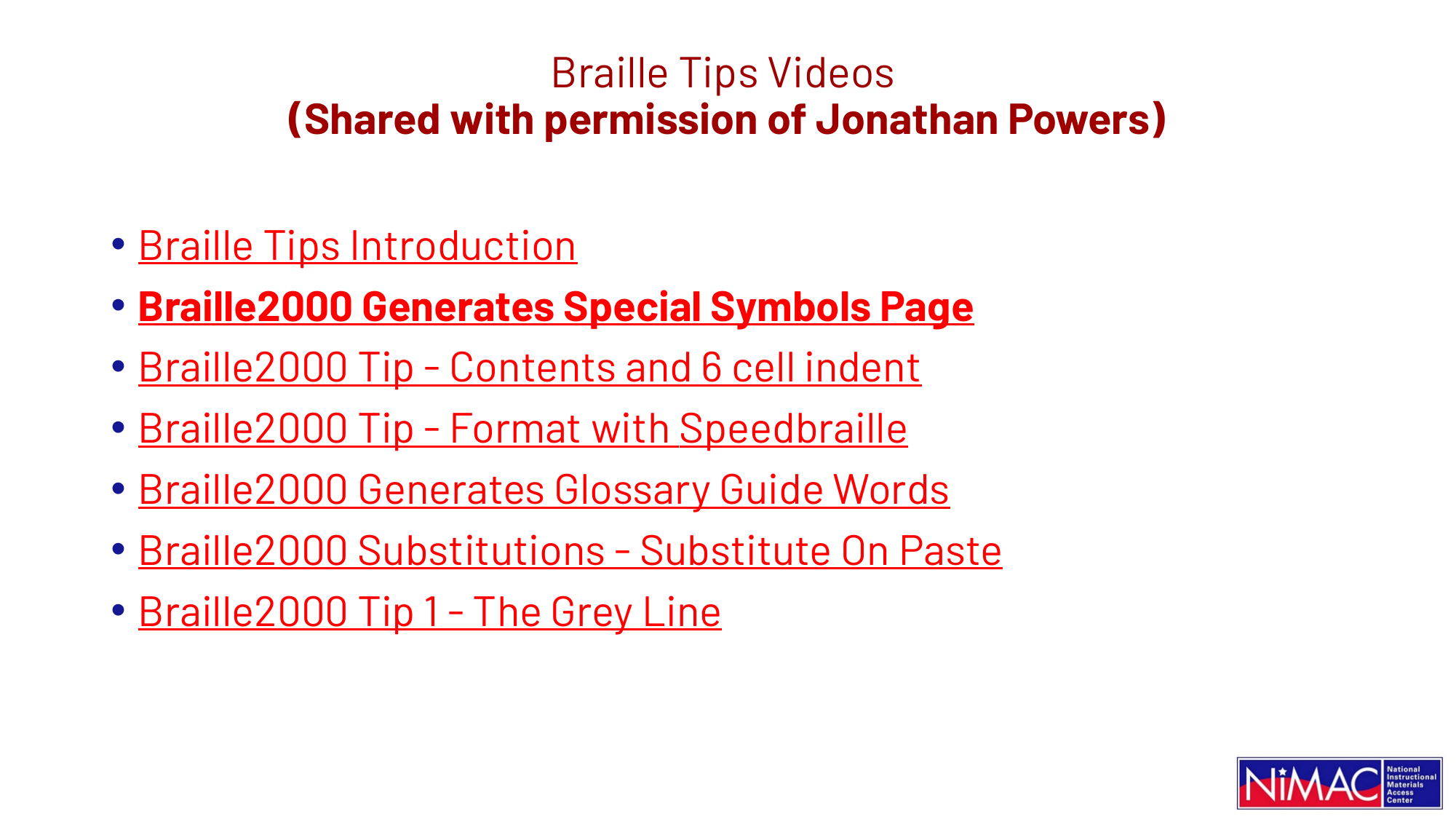

# Braille Tips Videos (Shared with permission of Jonathan Powers)
Braille Tips Introduction
Braille2000 Generates Special Symbols Page
Braille2000 Tip - Contents and 6 cell indent
Braille2000 Tip - Format with Speedbraille
Braille2000 Generates Glossary Guide Words
Braille2000 Substitutions - Substitute On Paste
Braille2000 Tip 1 - The Grey Line